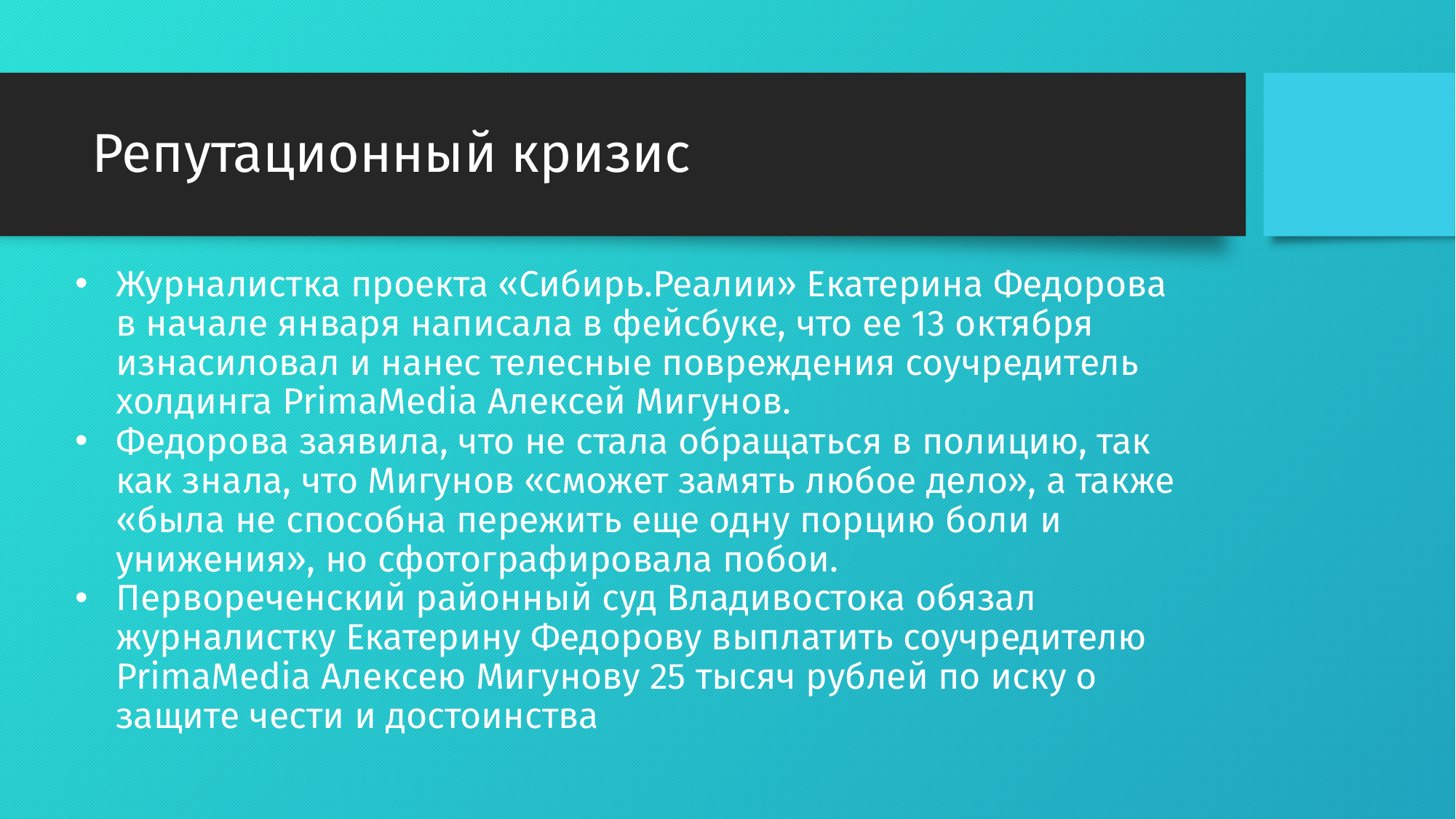

# Репутационный кризис
Журналистка проекта «Сибирь.Реалии» Екатерина Федорова в начале января написала в фейсбуке, что ее 13 октября изнасиловал и нанес телесные повреждения соучредитель холдинга PrimaMedia Алексей Мигунов.
Федорова заявила, что не стала обращаться в полицию, так как знала, что Мигунов «сможет замять любое дело», а также «была не способна пережить еще одну порцию боли и унижения», но сфотографировала побои.
Первореченский районный суд Владивостока обязал журналистку Екатерину Федорову выплатить соучредителю PrimaMedia Алексею Мигунову 25 тысяч рублей по иску о защите чести и достоинства